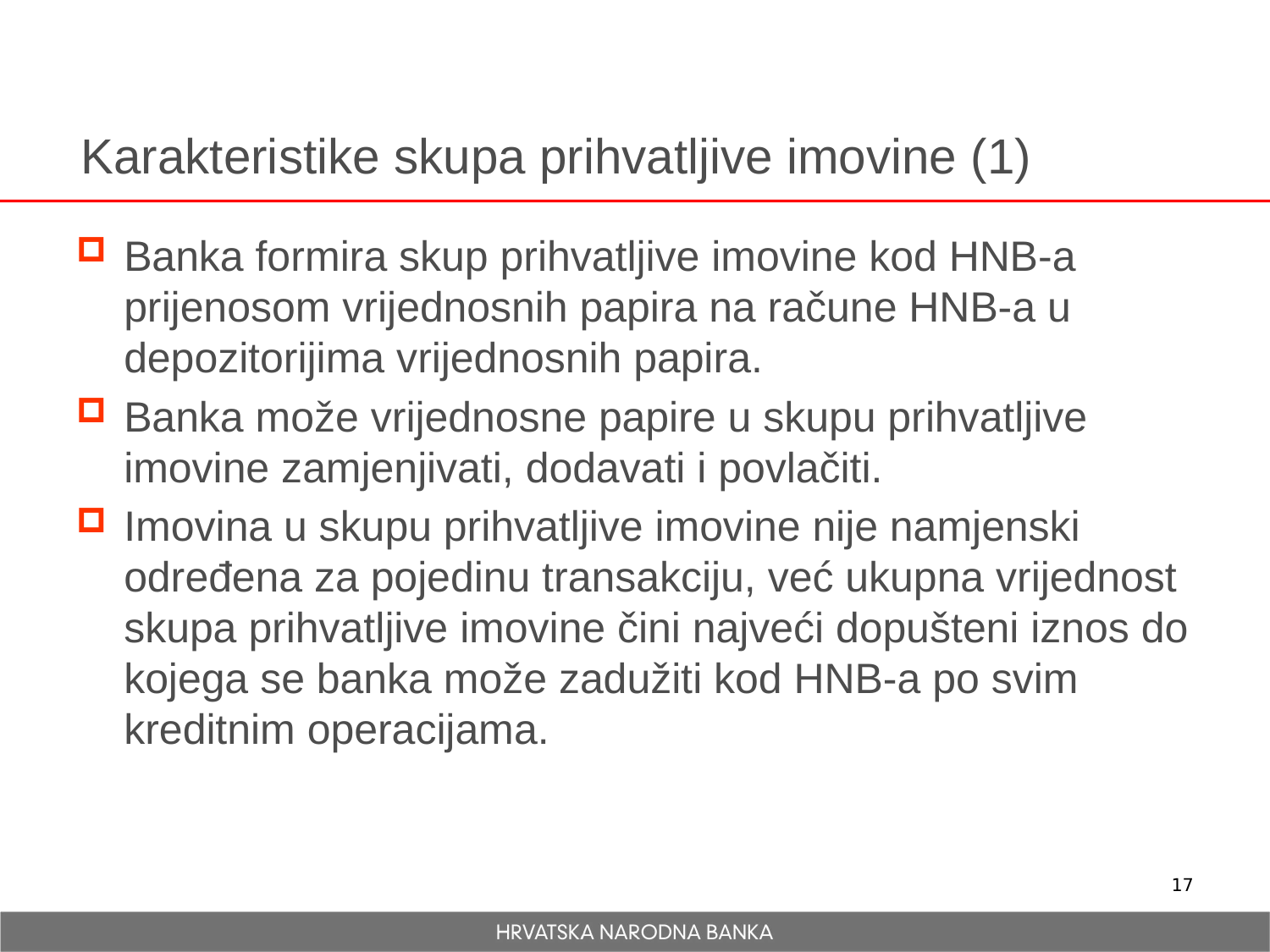

# Karakteristike skupa prihvatljive imovine (1)
Banka formira skup prihvatljive imovine kod HNB-a prijenosom vrijednosnih papira na račune HNB-a u depozitorijima vrijednosnih papira.
Banka može vrijednosne papire u skupu prihvatljive imovine zamjenjivati, dodavati i povlačiti.
Imovina u skupu prihvatljive imovine nije namjenski određena za pojedinu transakciju, već ukupna vrijednost skupa prihvatljive imovine čini najveći dopušteni iznos do kojega se banka može zadužiti kod HNB-a po svim kreditnim operacijama.

17